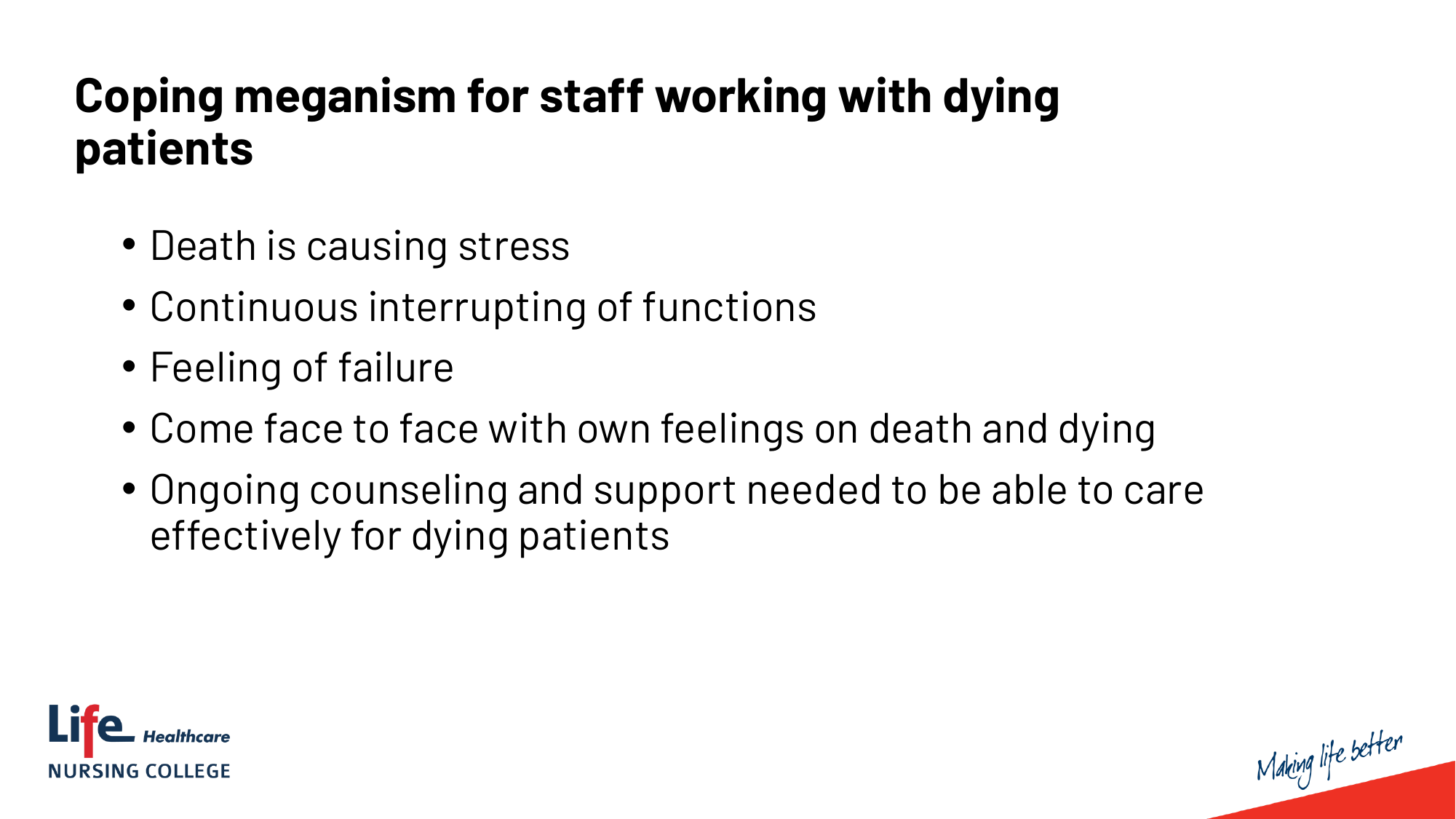

Coping meganism for staff working with dying patients
Death is causing stress
Continuous interrupting of functions
Feeling of failure
Come face to face with own feelings on death and dying
Ongoing counseling and support needed to be able to care effectively for dying patients